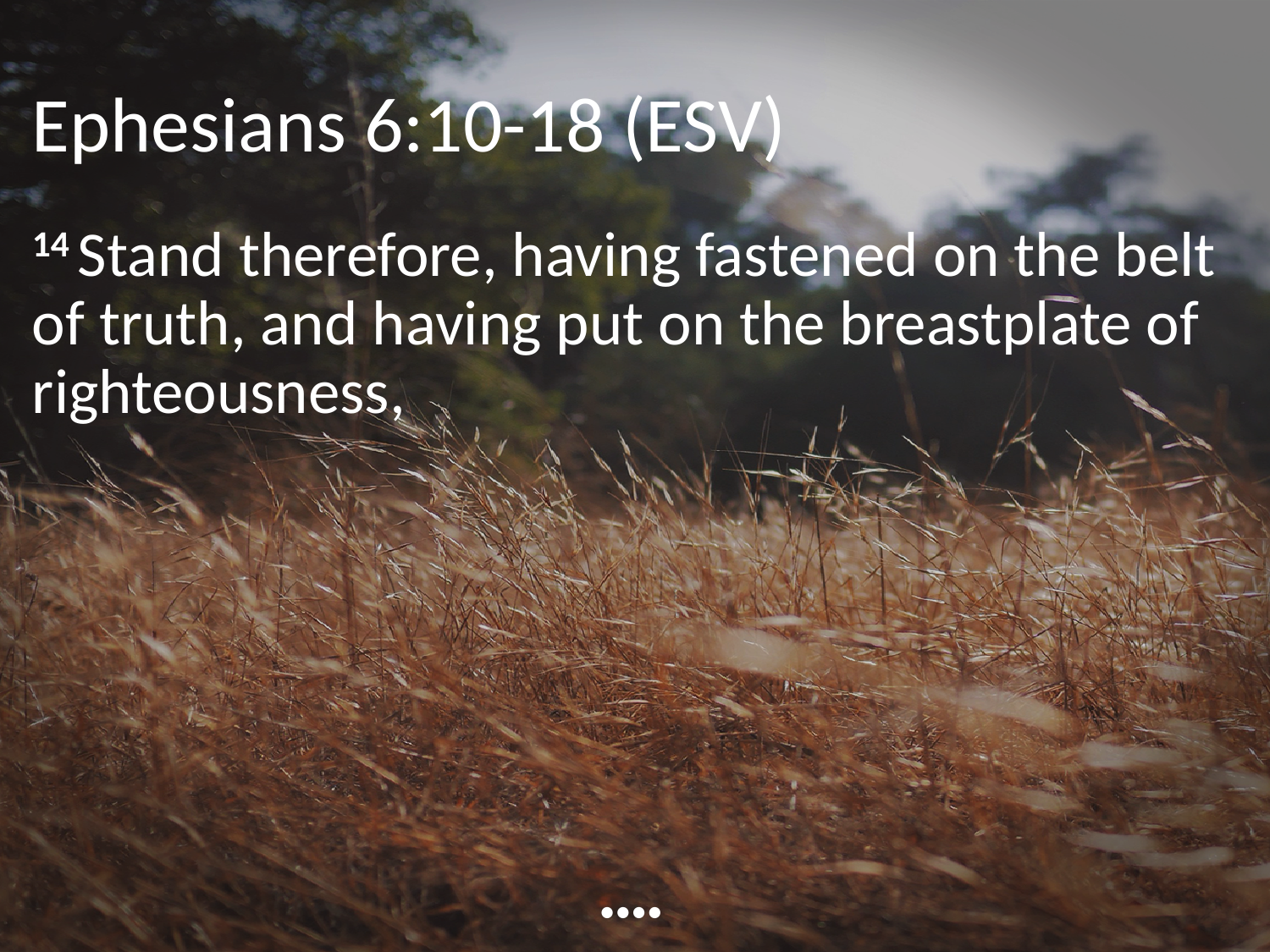

# Ephesians 6:10-18 (ESV)
14 Stand therefore, having fastened on the belt of truth, and having put on the breastplate of righteousness,
••••